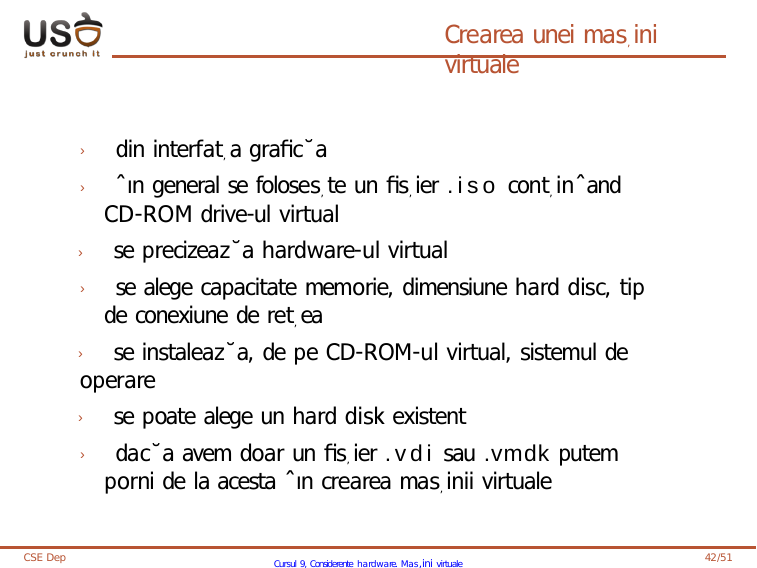

# Crearea unei mas, ini virtuale

›  din interfat, a grafic˘a
›  ˆın general se foloses, te un fis, ier .iso cont, inˆand CD-ROM drive-ul virtual
›  se precizeaz˘a hardware-ul virtual
›  se alege capacitate memorie, dimensiune hard disc, tip de conexiune de ret, ea
›  se instaleaz˘a, de pe CD-ROM-ul virtual, sistemul de operare
›  se poate alege un hard disk existent
›  dac˘a avem doar un fis, ier .vdi sau .vmdk putem porni de la acesta ˆın crearea mas, inii virtuale

CSE Dep
Cursul 9, Considerente hardware. Mas,ini virtuale
42/51